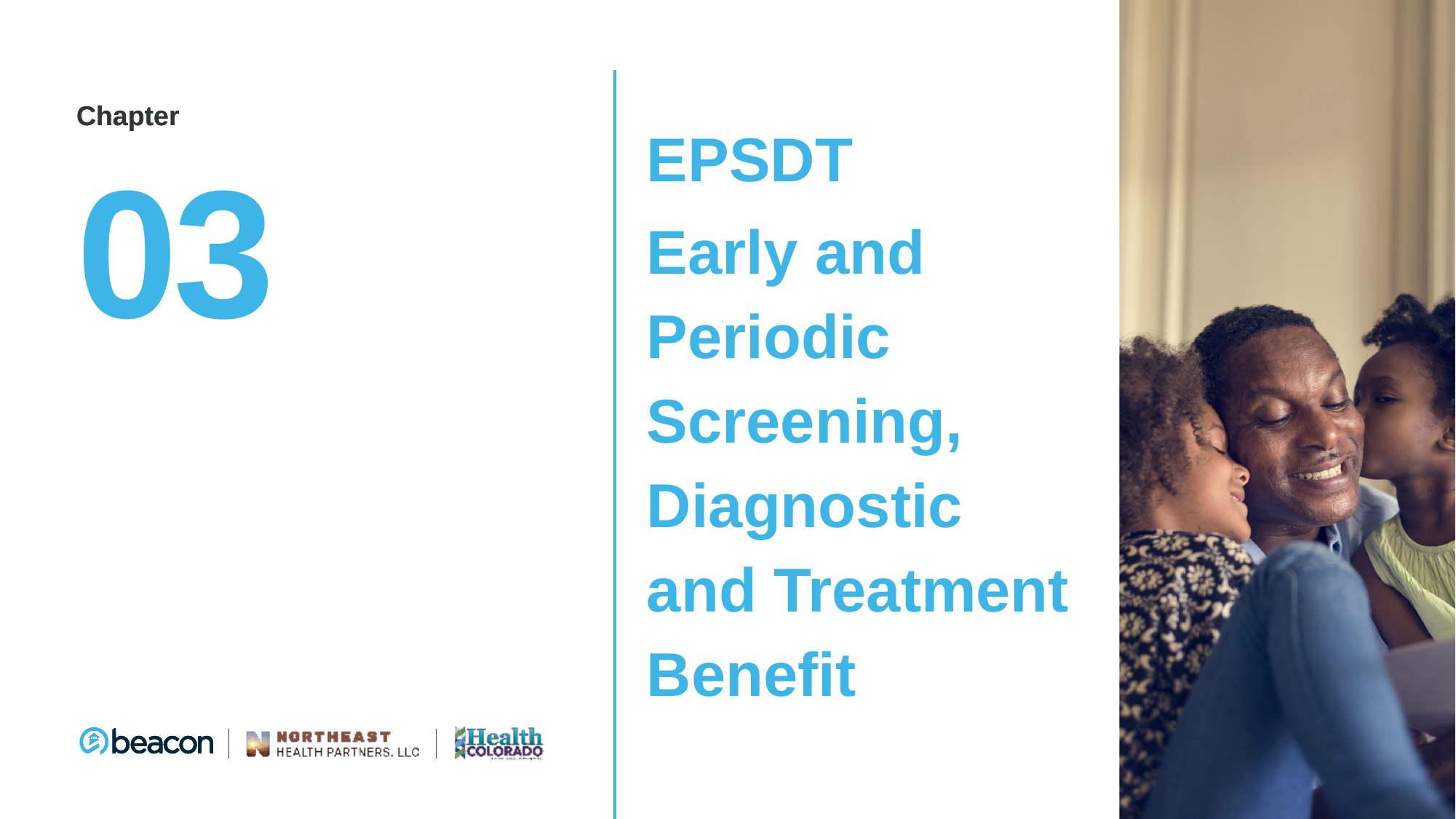

EPSDT
Early and Periodic Screening, Diagnostic and Treatment Benefit
03